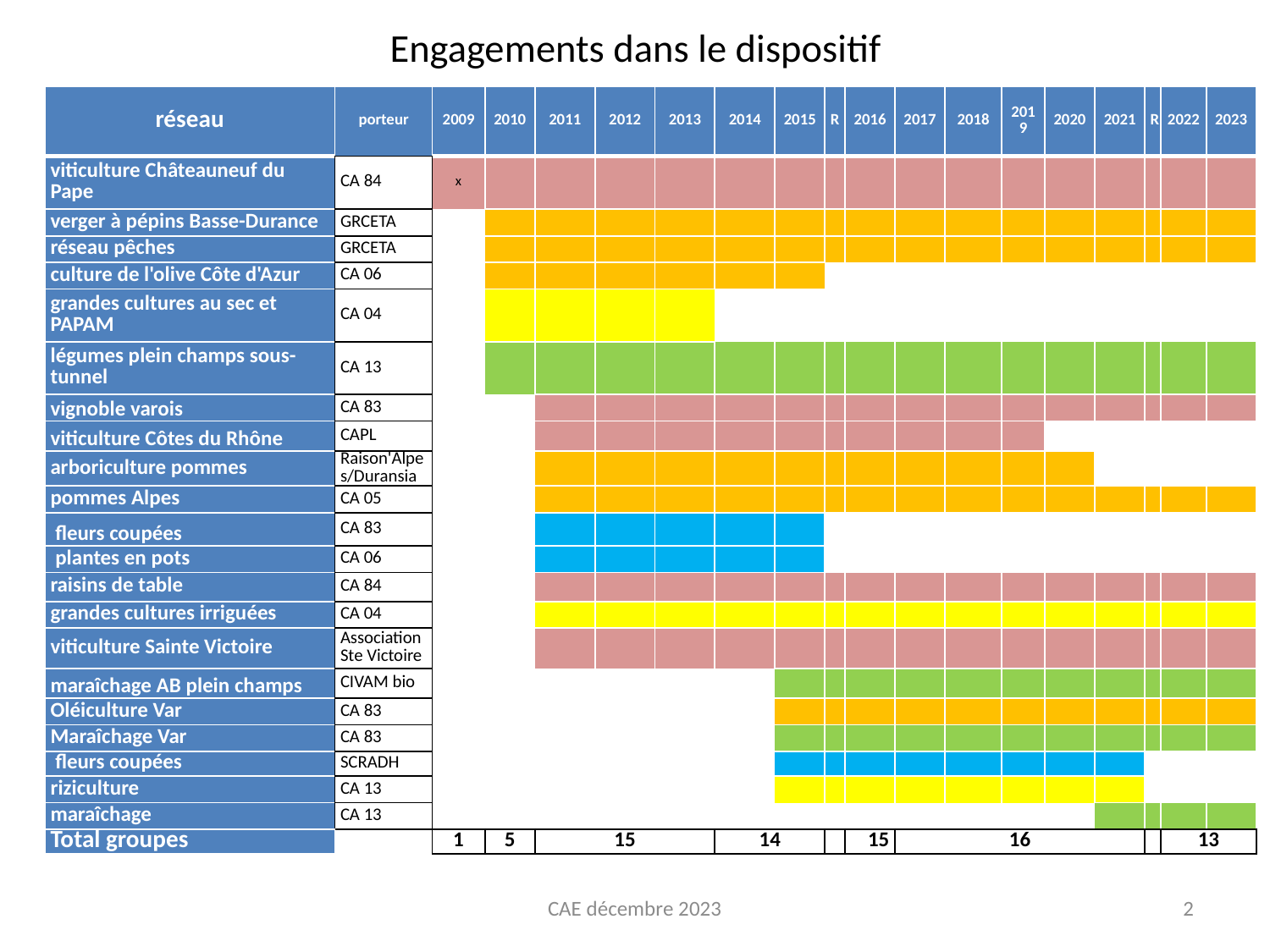

# Engagements dans le dispositif
| réseau | porteur | 2009 | 2010 | 2011 | 2012 | 2013 | 2014 | 2015 | R | 2016 | 2017 | 2018 | 2019 | 2020 | 2021 | R | 2022 | 2023 |
| --- | --- | --- | --- | --- | --- | --- | --- | --- | --- | --- | --- | --- | --- | --- | --- | --- | --- | --- |
| viticulture Châteauneuf du Pape | CA 84 | x |  |  |  |  |  |  |  |  |  |  |  |  |  |  |  |  |
| verger à pépins Basse-Durance | GRCETA |  |  |  |  |  |  |  |  |  |  |  |  |  |  |  |  |  |
| réseau pêches | GRCETA |  |  |  |  |  |  |  |  |  |  |  |  |  |  |  |  |  |
| culture de l'olive Côte d'Azur | CA 06 |  |  |  |  |  |  |  |  |  |  |  |  |  |  |  |  |  |
| grandes cultures au sec et PAPAM | CA 04 |  |  |  |  |  |  |  |  |  |  |  |  |  |  |  |  |  |
| légumes plein champs sous-tunnel | CA 13 |  |  |  |  |  |  |  |  |  |  |  |  |  |  |  |  |  |
| vignoble varois | CA 83 |  |  |  |  |  |  |  |  |  |  |  |  |  |  |  |  |  |
| viticulture Côtes du Rhône | CAPL |  |  |  |  |  |  |  |  |  |  |  |  |  |  |  |  |  |
| arboriculture pommes | Raison'Alpes/Duransia |  |  |  |  |  |  |  |  |  |  |  |  |  |  |  |  |  |
| pommes Alpes | CA 05 |  |  |  |  |  |  |  |  |  |  |  |  |  |  |  |  |  |
| fleurs coupées | CA 83 |  |  |  |  |  |  |  |  |  |  |  |  |  |  |  |  |  |
| plantes en pots | CA 06 |  |  |  |  |  |  |  |  |  |  |  |  |  |  |  |  |  |
| raisins de table | CA 84 |  |  |  |  |  |  |  |  |  |  |  |  |  |  |  |  |  |
| grandes cultures irriguées | CA 04 |  |  |  |  |  |  |  |  |  |  |  |  |  |  |  |  |  |
| viticulture Sainte Victoire | Association Ste Victoire |  |  |  |  |  |  |  |  |  |  |  |  |  |  |  |  |  |
| maraîchage AB plein champs | CIVAM bio |  |  |  |  |  |  |  |  |  |  |  |  |  |  |  |  |  |
| Oléiculture Var | CA 83 |  |  |  |  |  |  |  |  |  |  |  |  |  |  |  |  |  |
| Maraîchage Var | CA 83 |  |  |  |  |  |  |  |  |  |  |  |  |  |  |  |  |  |
| fleurs coupées | SCRADH |  |  |  |  |  |  |  |  |  |  |  |  |  |  |  |  |  |
| riziculture | CA 13 |  |  |  |  |  |  |  |  |  |  |  |  |  |  |  |  |  |
| maraîchage | CA 13 |  |  |  |  |  |  |  |  |  |  |  |  |  |  |  |  |  |
| Total groupes |  | 1 | 5 | 15 |  |  | 14 |  |  | 15 | 16 |  |  |  |  |  | 13 |  |
CAE décembre 2023
2